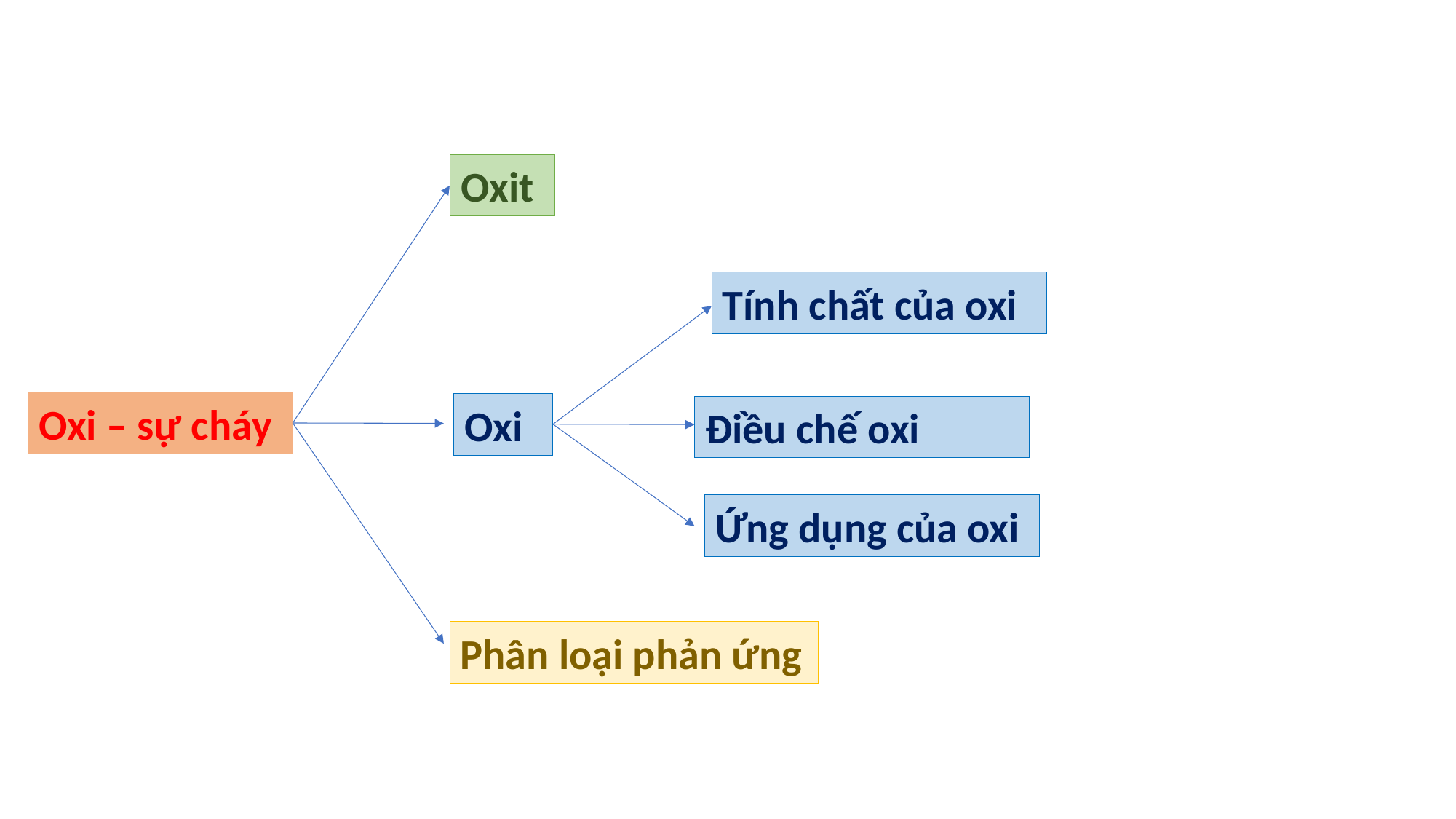

Oxit
Tính chất của oxi
Oxi – sự cháy
Oxi
Điều chế oxi
Ứng dụng của oxi
Phân loại phản ứng